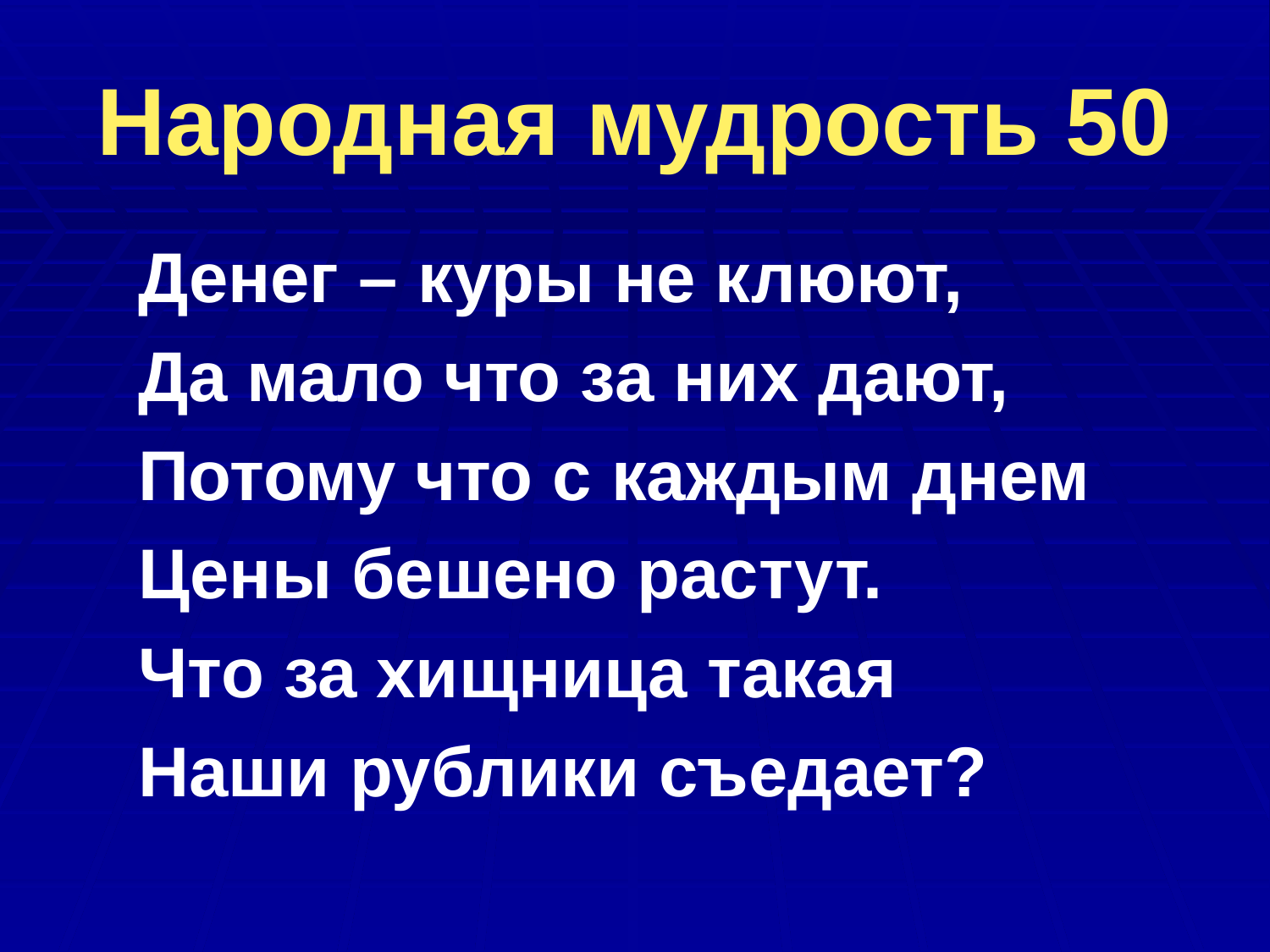

# Народная мудрость 50
Денег – куры не клюют,
Да мало что за них дают,
Потому что с каждым днем
Цены бешено растут.
Что за хищница такая
Наши рублики съедает?